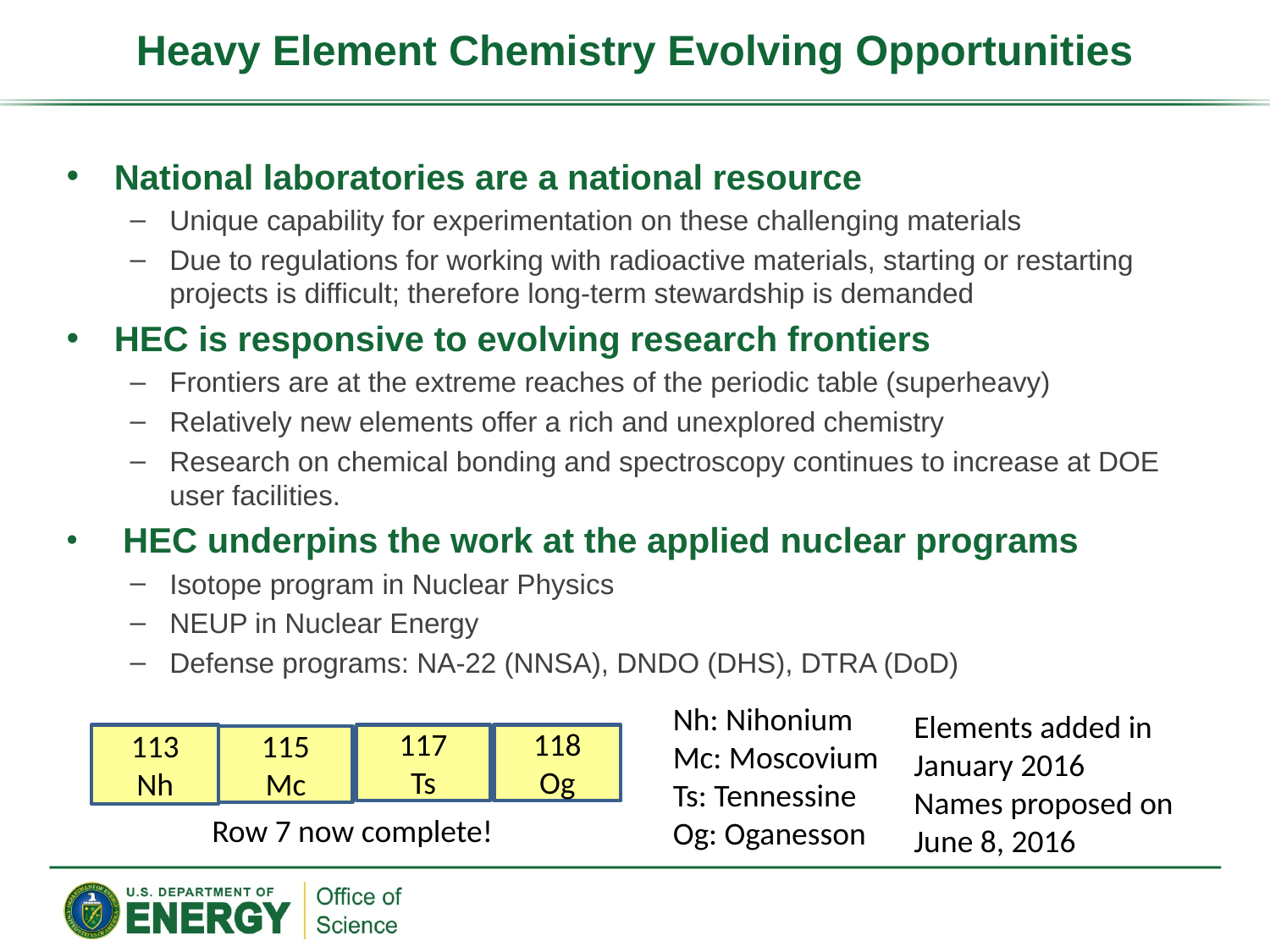

# Heavy Element Chemistry Evolving Opportunities
National laboratories are a national resource
Unique capability for experimentation on these challenging materials
Due to regulations for working with radioactive materials, starting or restarting projects is difficult; therefore long-term stewardship is demanded
HEC is responsive to evolving research frontiers
Frontiers are at the extreme reaches of the periodic table (superheavy)
Relatively new elements offer a rich and unexplored chemistry
Research on chemical bonding and spectroscopy continues to increase at DOE user facilities.
 HEC underpins the work at the applied nuclear programs
Isotope program in Nuclear Physics
NEUP in Nuclear Energy
Defense programs: NA-22 (NNSA), DNDO (DHS), DTRA (DoD)
Nh: Nihonium
Mc: Moscovium
Ts: Tennessine
Og: Oganesson
Elements added in
January 2016
Names proposed on
June 8, 2016
117
Ts
118
Og
113
Nh
115
Mc
Row 7 now complete!